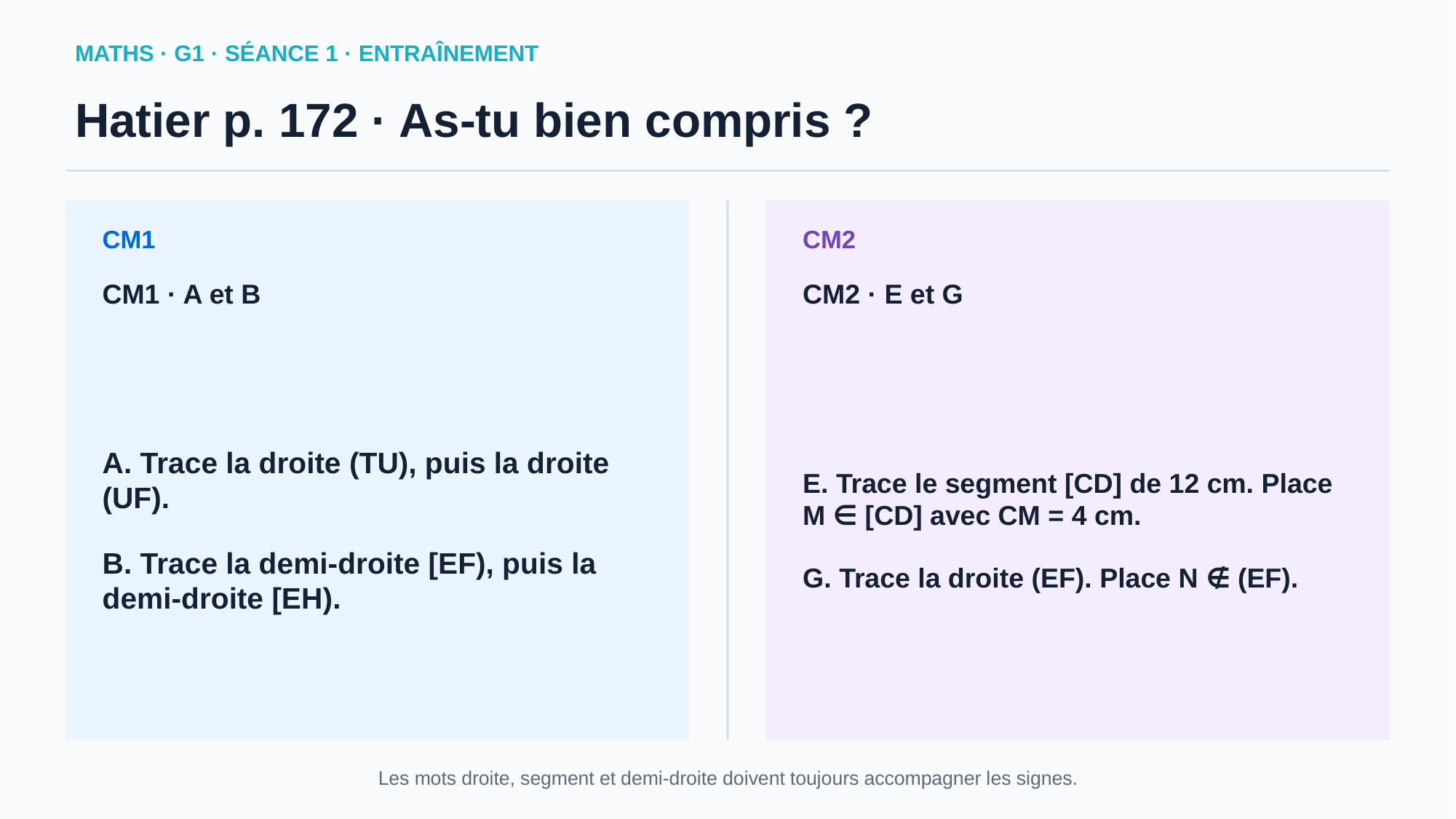

MATHS · G1 · SÉANCE 1 · ENTRAÎNEMENT
Hatier p. 172 · As-tu bien compris ?

CM1
CM2
CM1 · A et B
CM2 · E et G
A. Trace la droite (TU), puis la droite (UF).

B. Trace la demi-droite [EF), puis la demi-droite [EH).
E. Trace le segment [CD] de 12 cm. Place M ∈ [CD] avec CM = 4 cm.

G. Trace la droite (EF). Place N ∉ (EF).
Les mots droite, segment et demi-droite doivent toujours accompagner les signes.